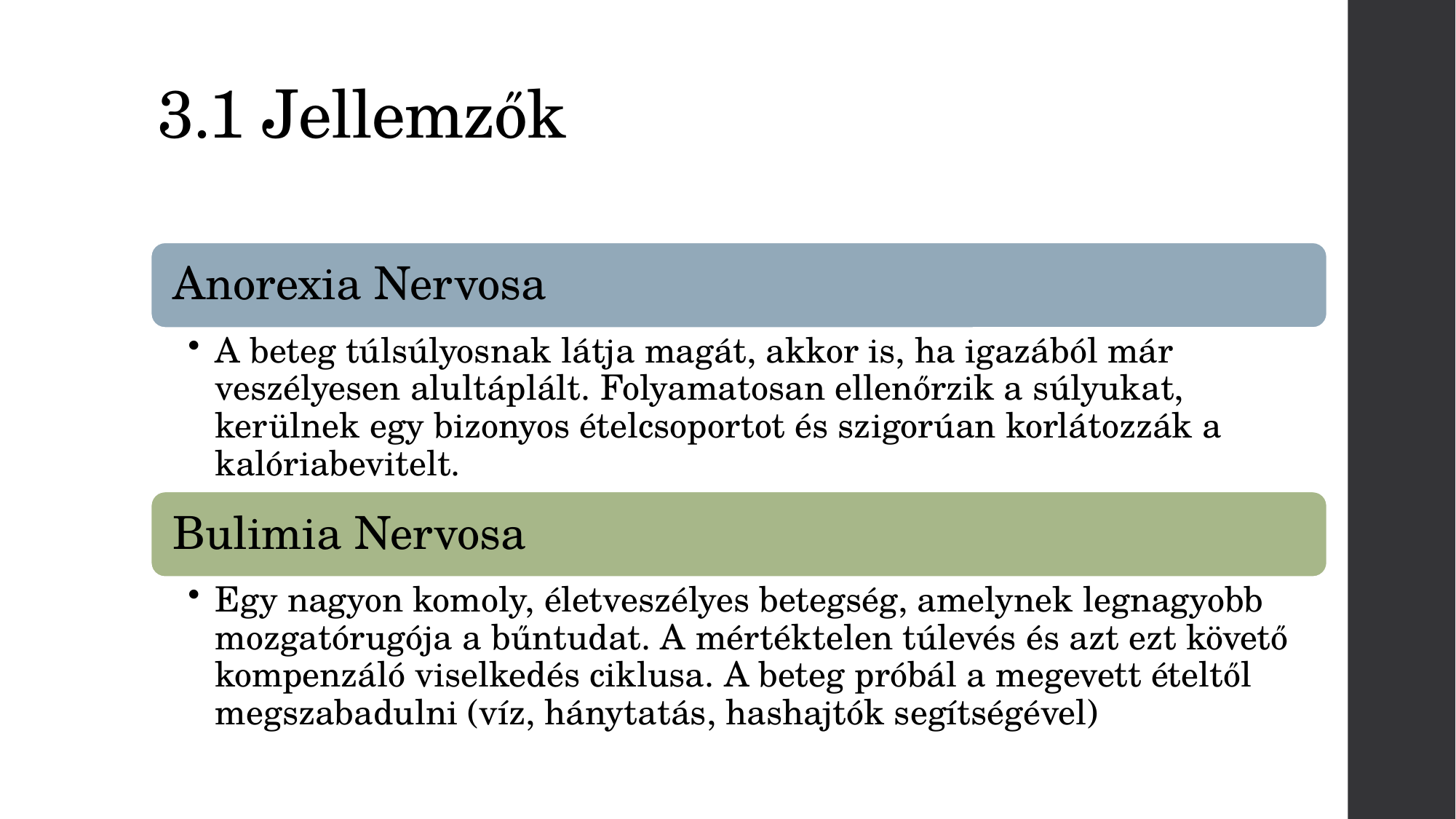

# 3.1 Jellemzők
Anorexia Nervosa
A beteg túlsúlyosnak látja magát, akkor is, ha igazából már veszélyesen alultáplált. Folyamatosan ellenőrzik a súlyukat, kerülnek egy bizonyos ételcsoportot és szigorúan korlátozzák a kalóriabevitelt.
Bulimia Nervosa
Egy nagyon komoly, életveszélyes betegség, amelynek legnagyobb mozgatórugója a bűntudat. A mértéktelen túlevés és azt ezt követő kompenzáló viselkedés ciklusa. A beteg próbál a megevett ételtől megszabadulni (víz, hánytatás, hashajtók segítségével)